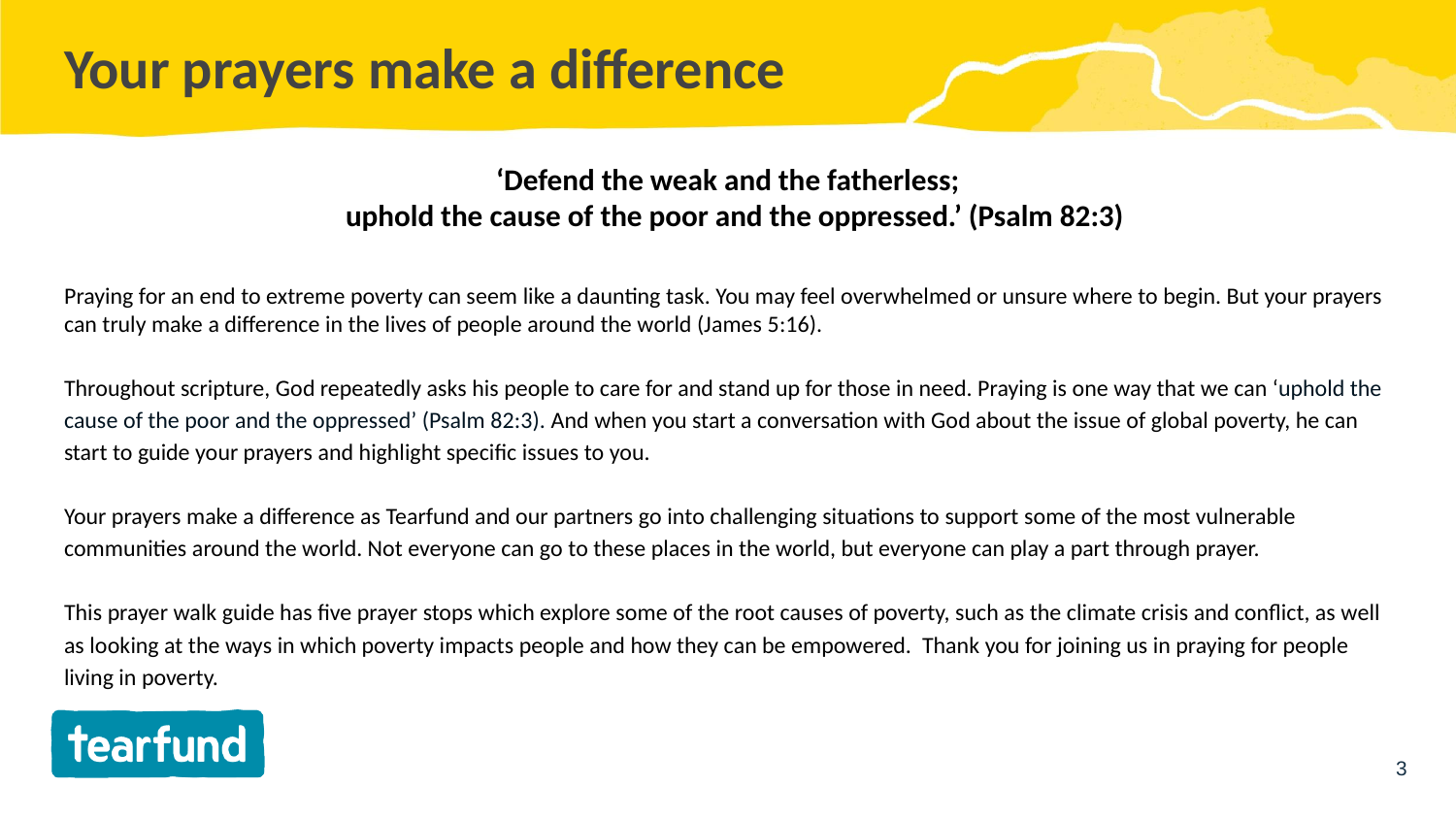

# Your prayers make a difference
‘Defend the weak and the fatherless;
    uphold the cause of the poor and the oppressed.’ (Psalm 82:3)

Praying for an end to extreme poverty can seem like a daunting task. You may feel overwhelmed or unsure where to begin. But your prayers can truly make a difference in the lives of people around the world (James 5:16).

Throughout scripture, God repeatedly asks his people to care for and stand up for those in need. Praying is one way that we can ‘uphold the cause of the poor and the oppressed’ (Psalm 82:3). And when you start a conversation with God about the issue of global poverty, he can start to guide your prayers and highlight specific issues to you.

Your prayers make a difference as Tearfund and our partners go into challenging situations to support some of the most vulnerable communities around the world. Not everyone can go to these places in the world, but everyone can play a part through prayer.

This prayer walk guide has five prayer stops which explore some of the root causes of poverty, such as the climate crisis and conflict, as well as looking at the ways in which poverty impacts people and how they can be empowered.  Thank you for joining us in praying for people living in poverty.